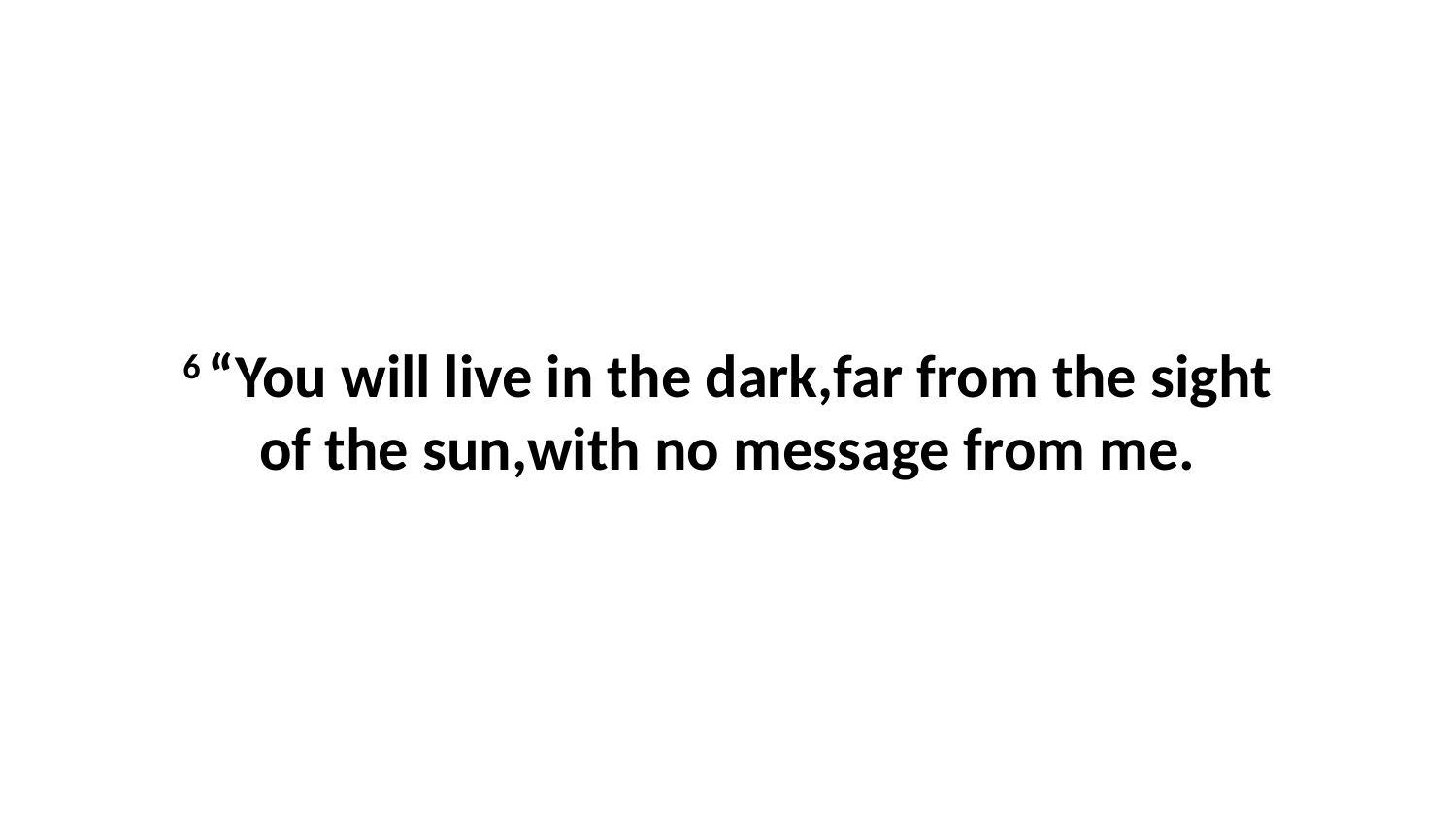

6 “You will live in the dark,far from the sight of the sun,with no message from me.